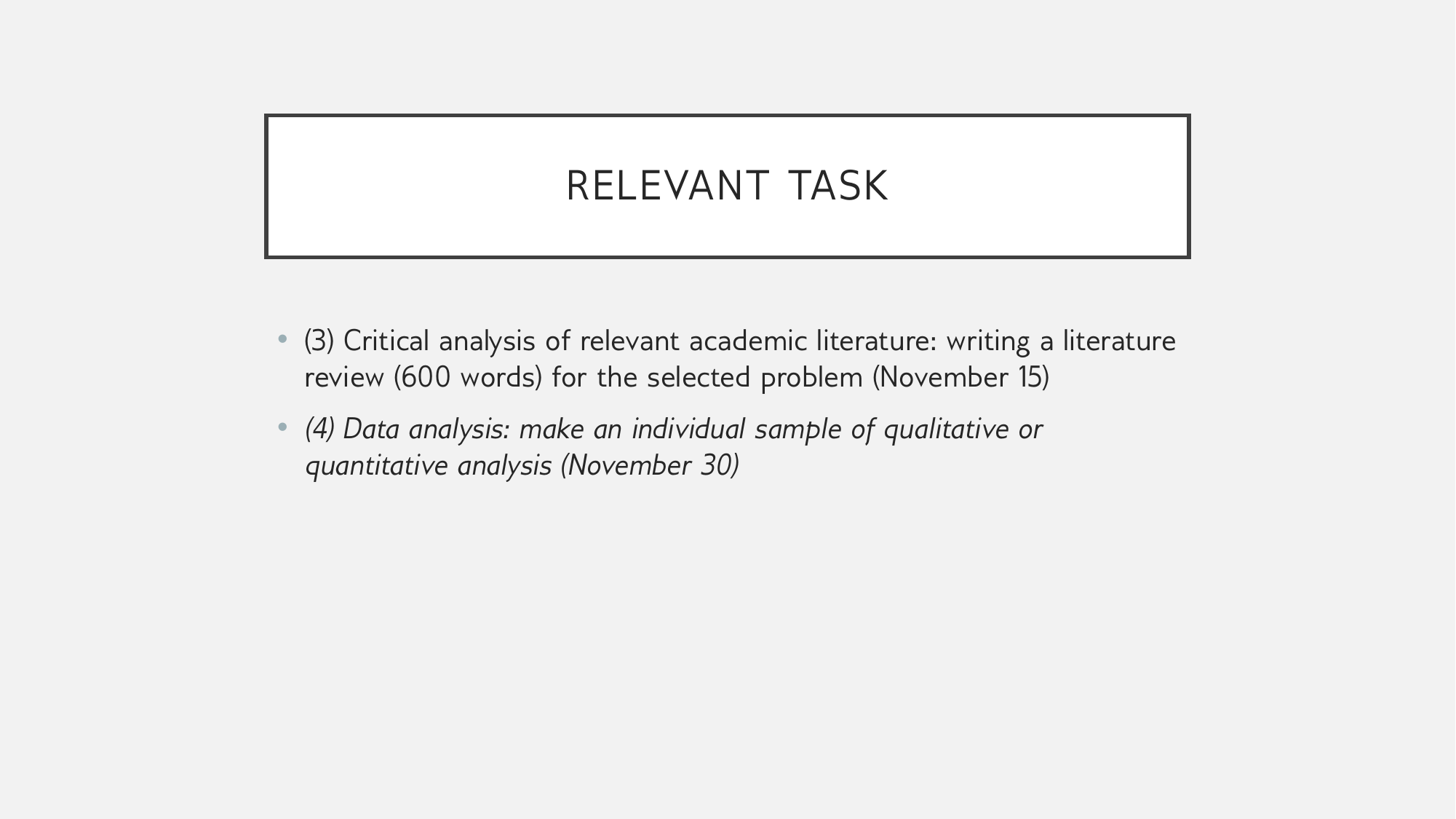

# Relevant TASK
(3) Critical analysis of relevant academic literature: writing a literature review (600 words) for the selected problem (November 15)
(4) Data analysis: make an individual sample of qualitative or quantitative analysis (November 30)